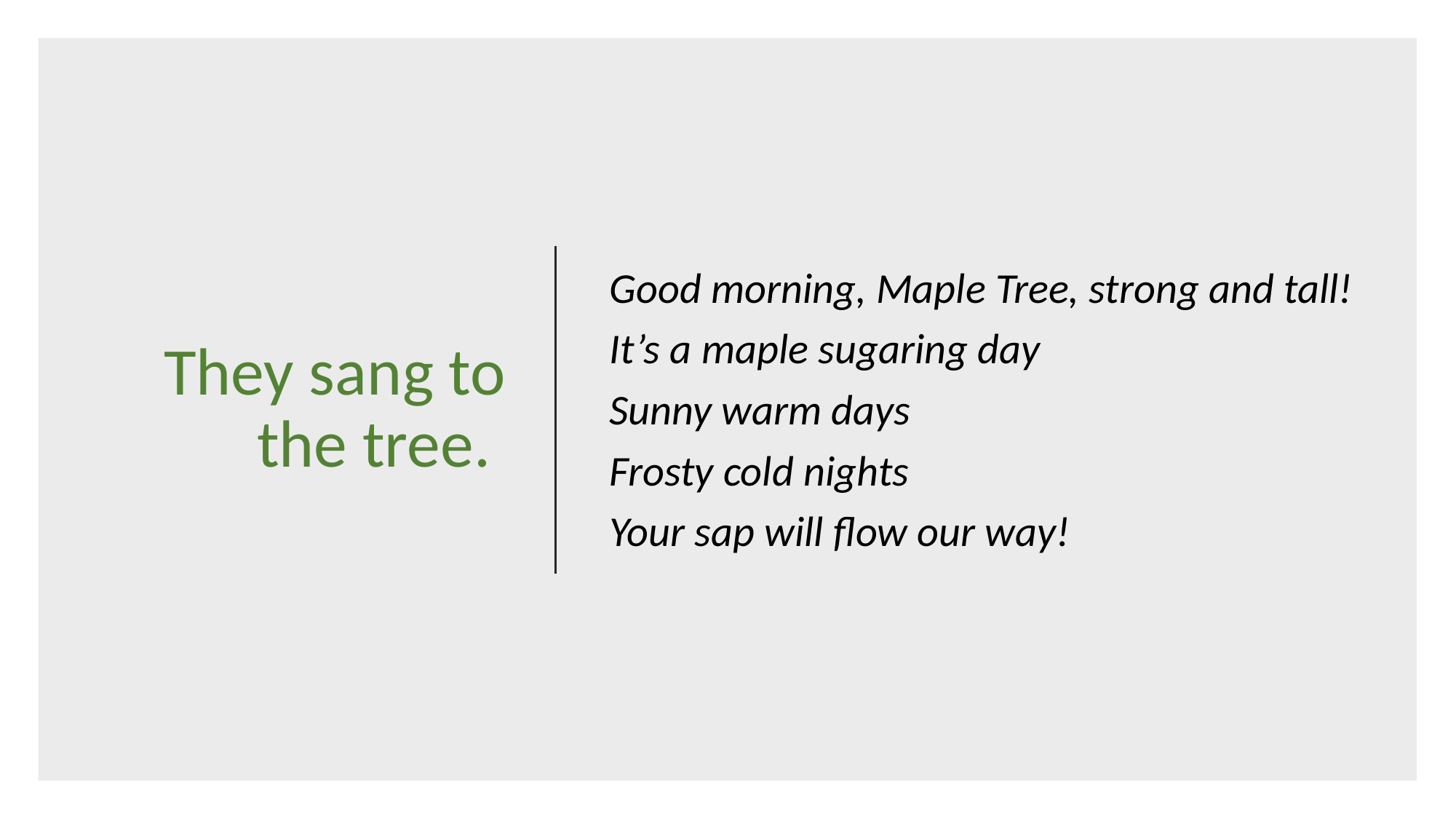

# They sang to the tree.
Good morning, Maple Tree, strong and tall!
It’s a maple sugaring day
Sunny warm days
Frosty cold nights
Your sap will flow our way!